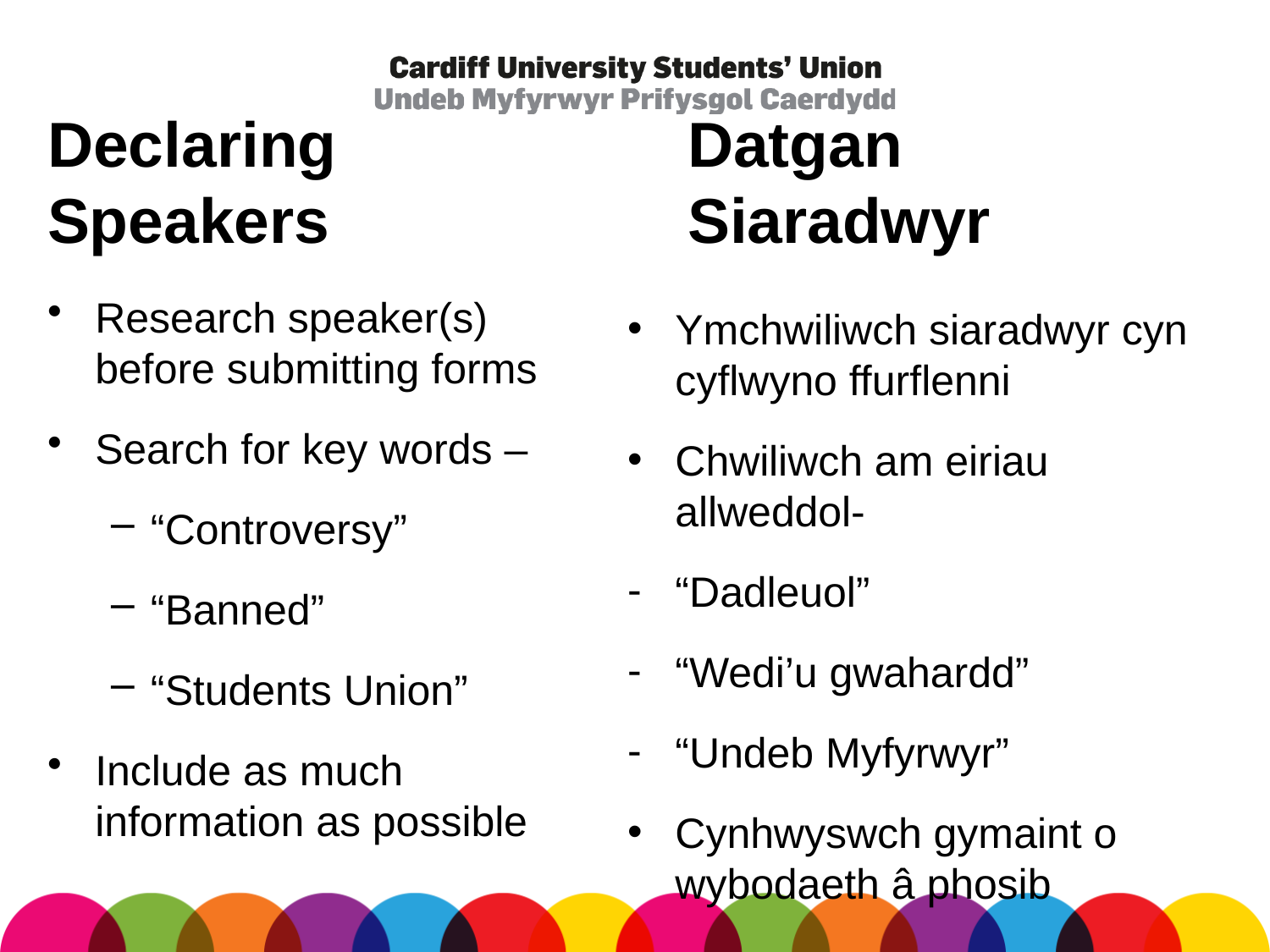

# Declaring Speakers
Datgan     Siaradwyr

Research speaker(s) before submitting forms
Search for key words –
“Controversy”
“Banned”
“Students Union”
Include as much information as possible

Ymchwiliwch siaradwyr cyn cyflwyno ffurflenni
Chwiliwch am eiriau allweddol-
“Dadleuol”
“Wedi’u gwahardd”
“Undeb Myfyrwyr”
Cynhwyswch gymaint o wybodaeth â phosib